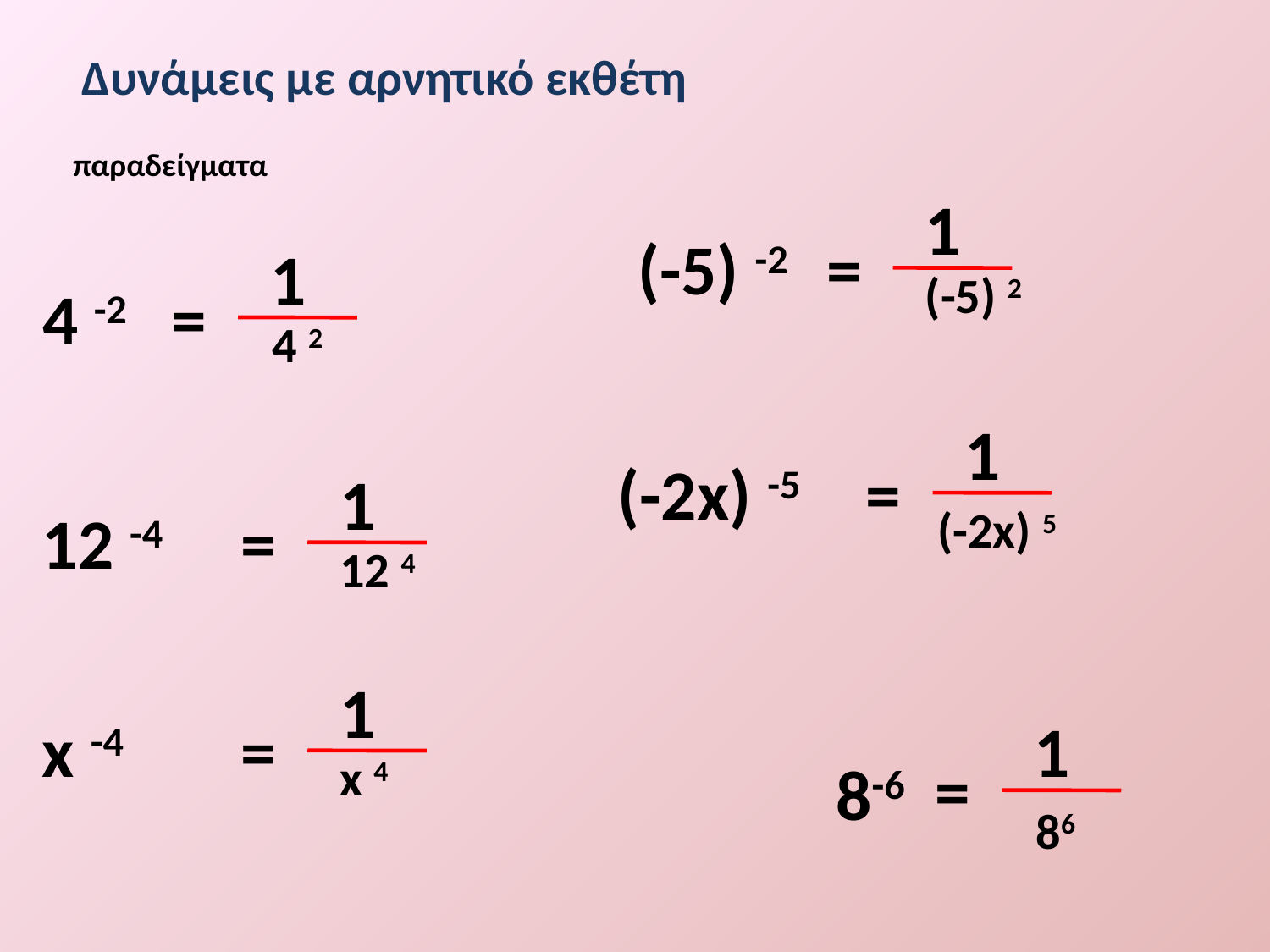

Δυνάμεις με αρνητικό εκθέτη
παραδείγματα
1
(-5) -2
=
1
(-5) 2
4 -2
=
4 2
1
(-2x) -5
=
1
12 -4
=
(-2x) 5
12 4
1
x -4
=
1
x 4
=
8-6
86